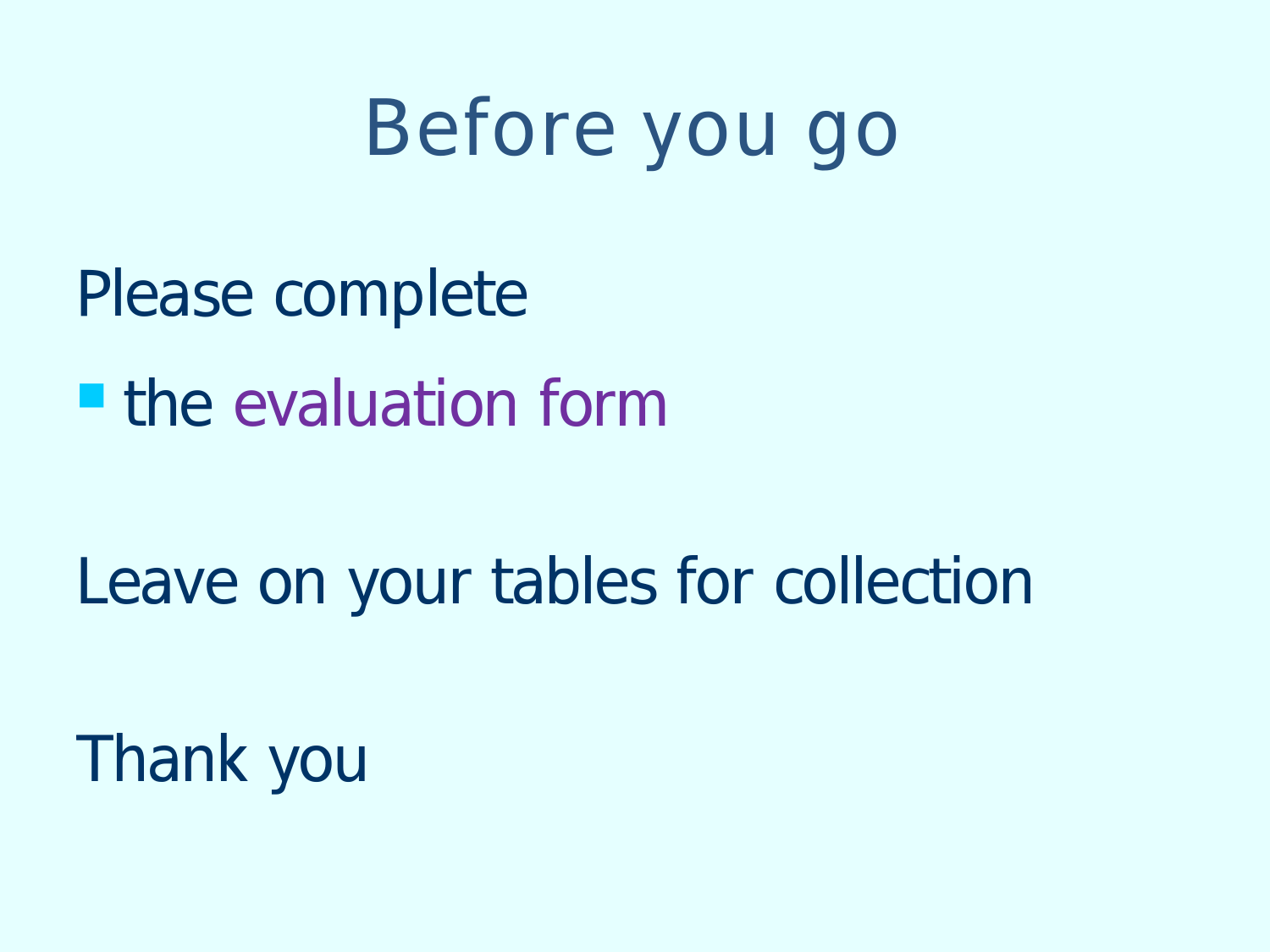

# Before you go
Please complete
the evaluation form

Leave on your tables for collection

Thank you